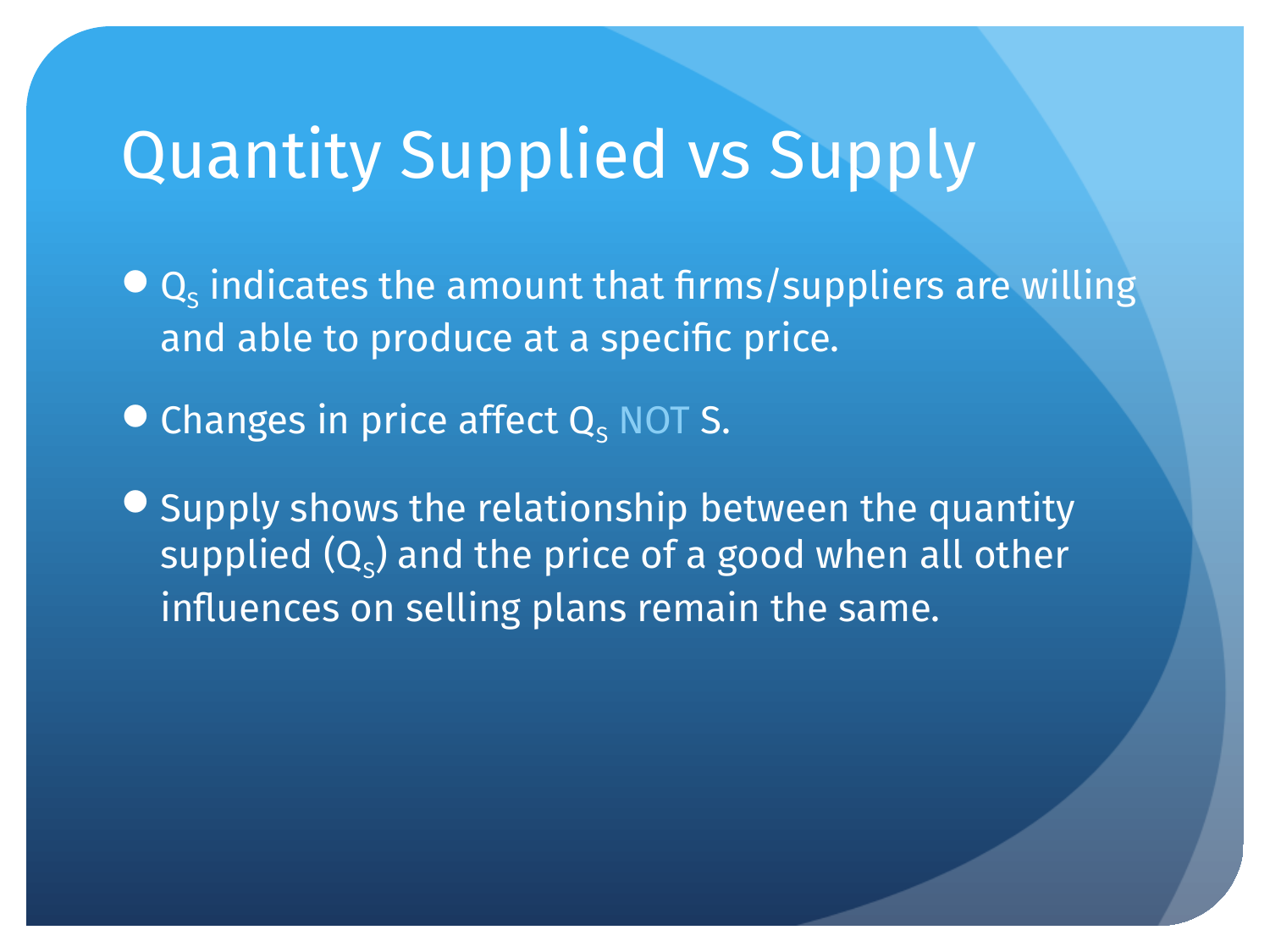

# Quantity Supplied vs Supply
QS indicates the amount that firms/suppliers are willing and able to produce at a specific price.
Changes in price affect QS NOT S.
Supply shows the relationship between the quantity supplied (QS) and the price of a good when all other influences on selling plans remain the same.